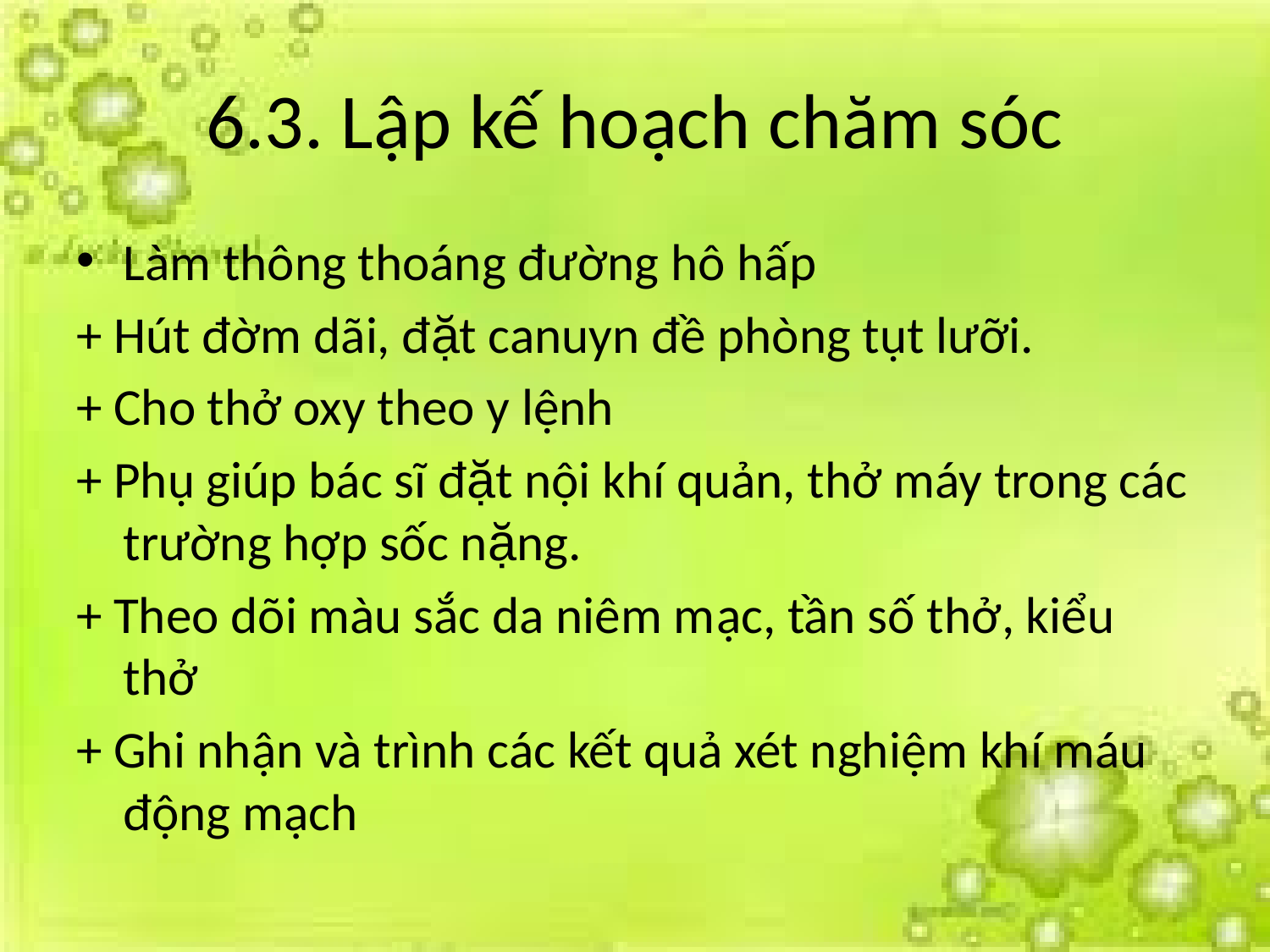

# 6.3. Lập kế hoạch chăm sóc
Làm thông thoáng đường hô hấp
+ Hút đờm dãi, đặt canuyn đề phòng tụt lưỡi.
+ Cho thở oxy theo y lệnh
+ Phụ giúp bác sĩ đặt nội khí quản, thở máy trong các trường hợp sốc nặng.
+ Theo dõi màu sắc da niêm mạc, tần số thở, kiểu thở
+ Ghi nhận và trình các kết quả xét nghiệm khí máu động mạch